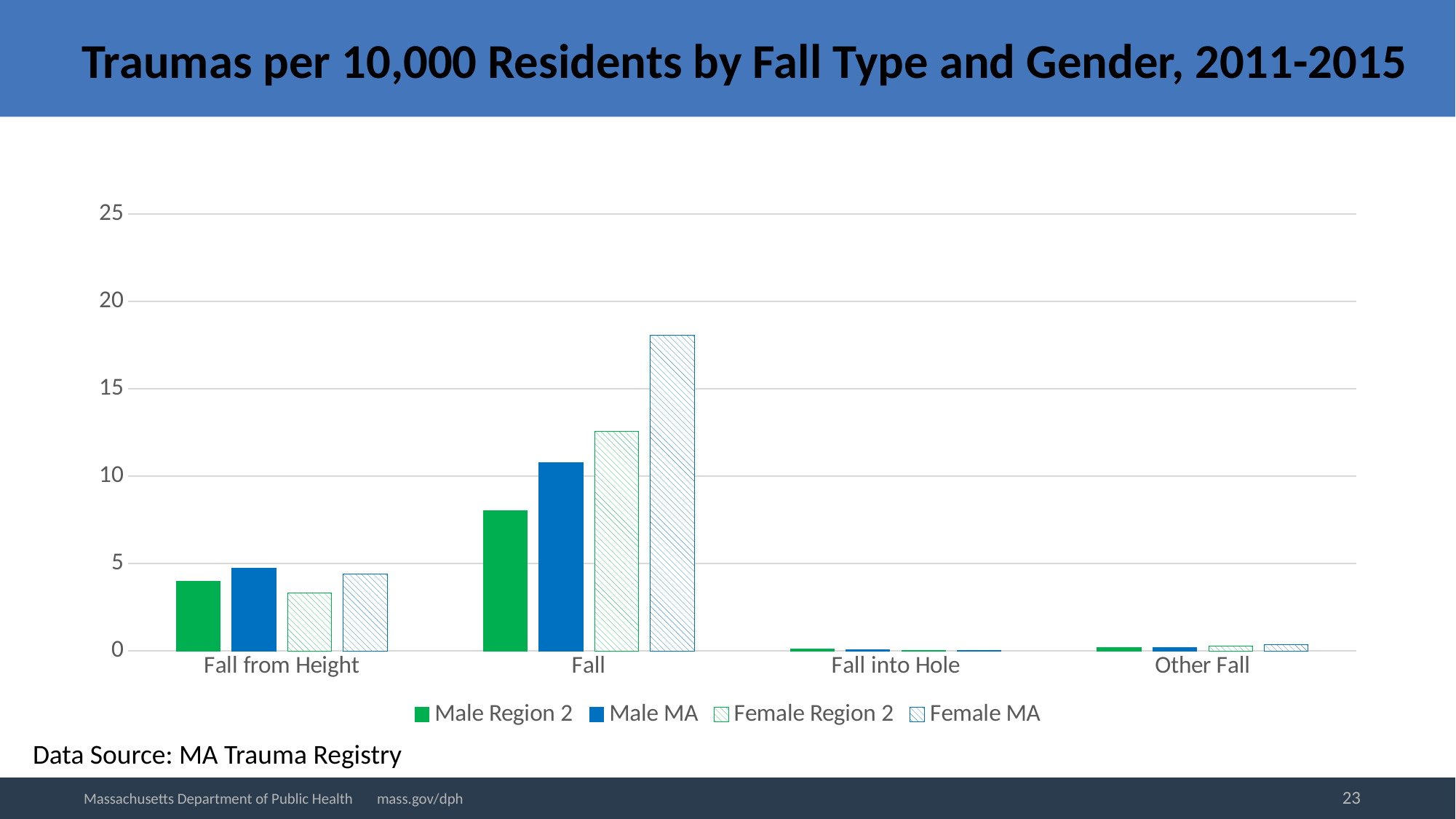

# Traumas per 10,000 Residents by Fall Type and Gender, 2011-2015

### Chart

| Category | Male | Male | Female | Female |
|---|---|---|---|---|
| Fall from Height | 3.99305637249009 | 4.73217368874217 | 3.33348635730198 | 4.39068842886199 |
| Fall | 8.01835195444665 | 10.7893314849438 | 12.5646793467536 | 18.0591926829135 |
| Fall into Hole | 0.0921120270470608 | 0.0864519940545019 | 0.0179945282445451 | 0.0363248024974794 |
| Other Fall | 0.184224054094122 | 0.199881915331685 | 0.283413819851585 | 0.37766262914046 |
Data Source: MA Trauma Registry
23
Massachusetts Department of Public Health       mass.gov/dph